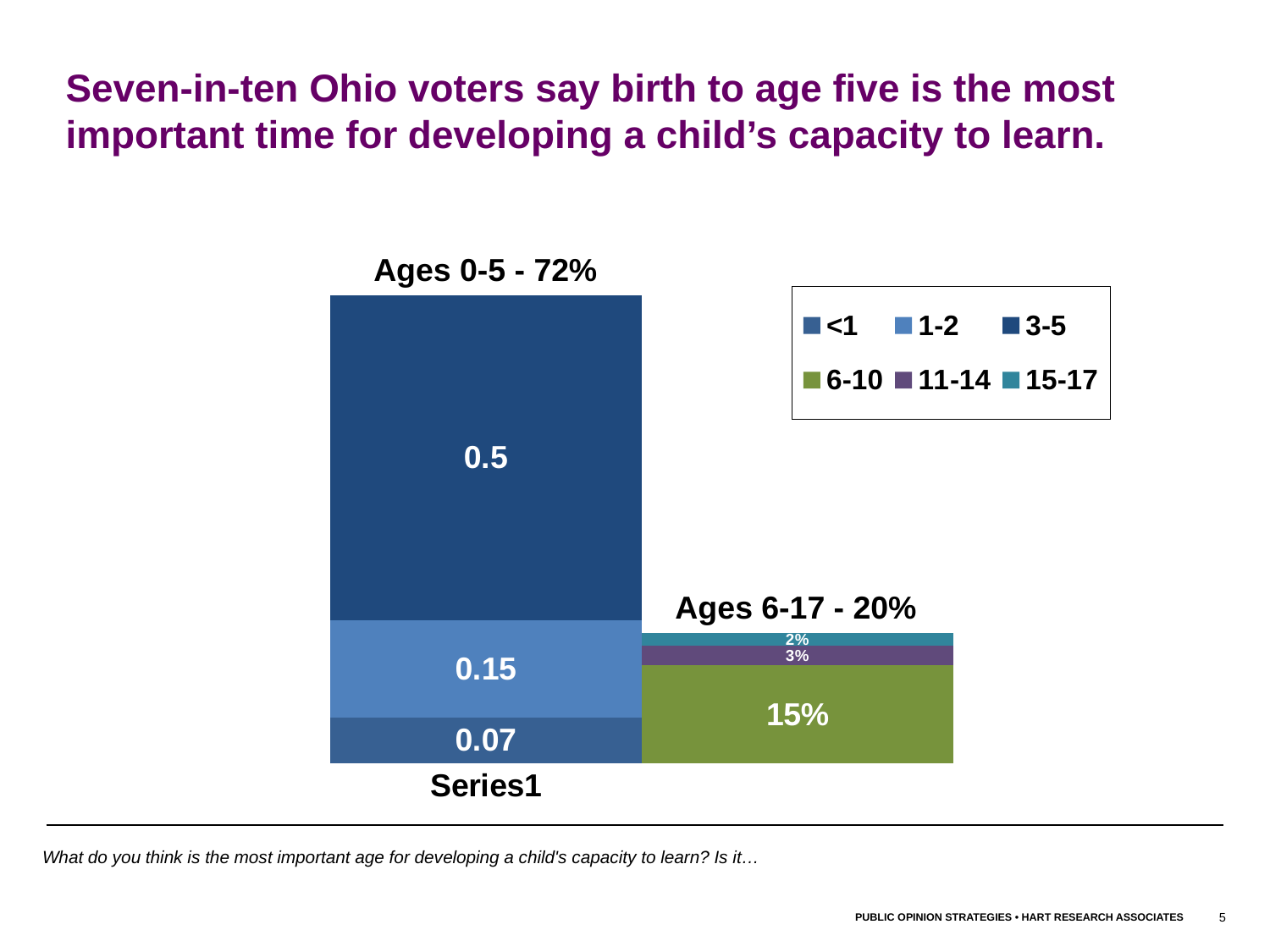

Seven-in-ten Ohio voters say birth to age five is the most important time for developing a child’s capacity to learn.

### Chart

| Category | <1 | 1-2 | 3-5 | 6-10 | 11-14 | 15-17 |
|---|---|---|---|---|---|---|
|  | 0.07 | 0.15 | 0.5 | None | None | None |
|  | None | None | None | 0.15 | 0.03 | 0.02 |
Ages 0-5 - 72%
Ages 6-17 - 20%
What do you think is the most important age for developing a child's capacity to learn? Is it…
5
PUBLIC OPINION STRATEGIES • HART RESEARCH ASSOCIATES